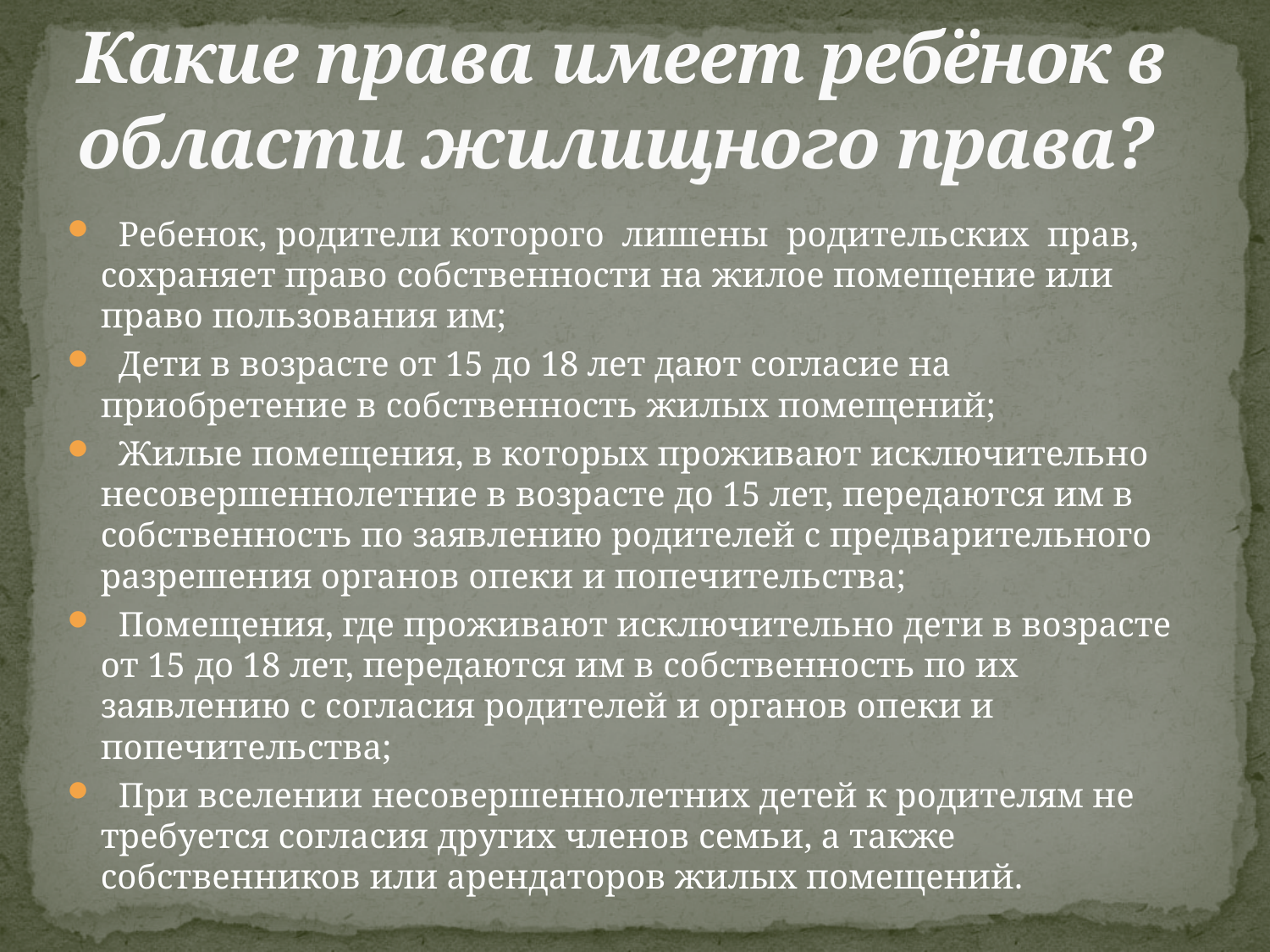

# Какие права имеет ребёнок в области жилищного права?
  Ребенок, родители которого  лишены  родительских  прав, сохраняет право собственности на жилое помещение или право пользования им;
  Дети в возрасте от 15 до 18 лет дают согласие на приобретение в собственность жилых помещений;
  Жилые помещения, в которых проживают исключительно несовершеннолетние в возрасте до 15 лет, передаются им в собственность по заявлению родителей с предварительного разрешения органов опеки и попечительства;
  Помещения, где проживают исключительно дети в возрасте от 15 до 18 лет, пе­редаются им в собственность по их заявлению с согласия родителей и органов опеки и попечительства;
  При вселении несовершеннолетних детей к родителям не требуется согласия других членов семьи, а также собственников или арендаторов жилых помещений.